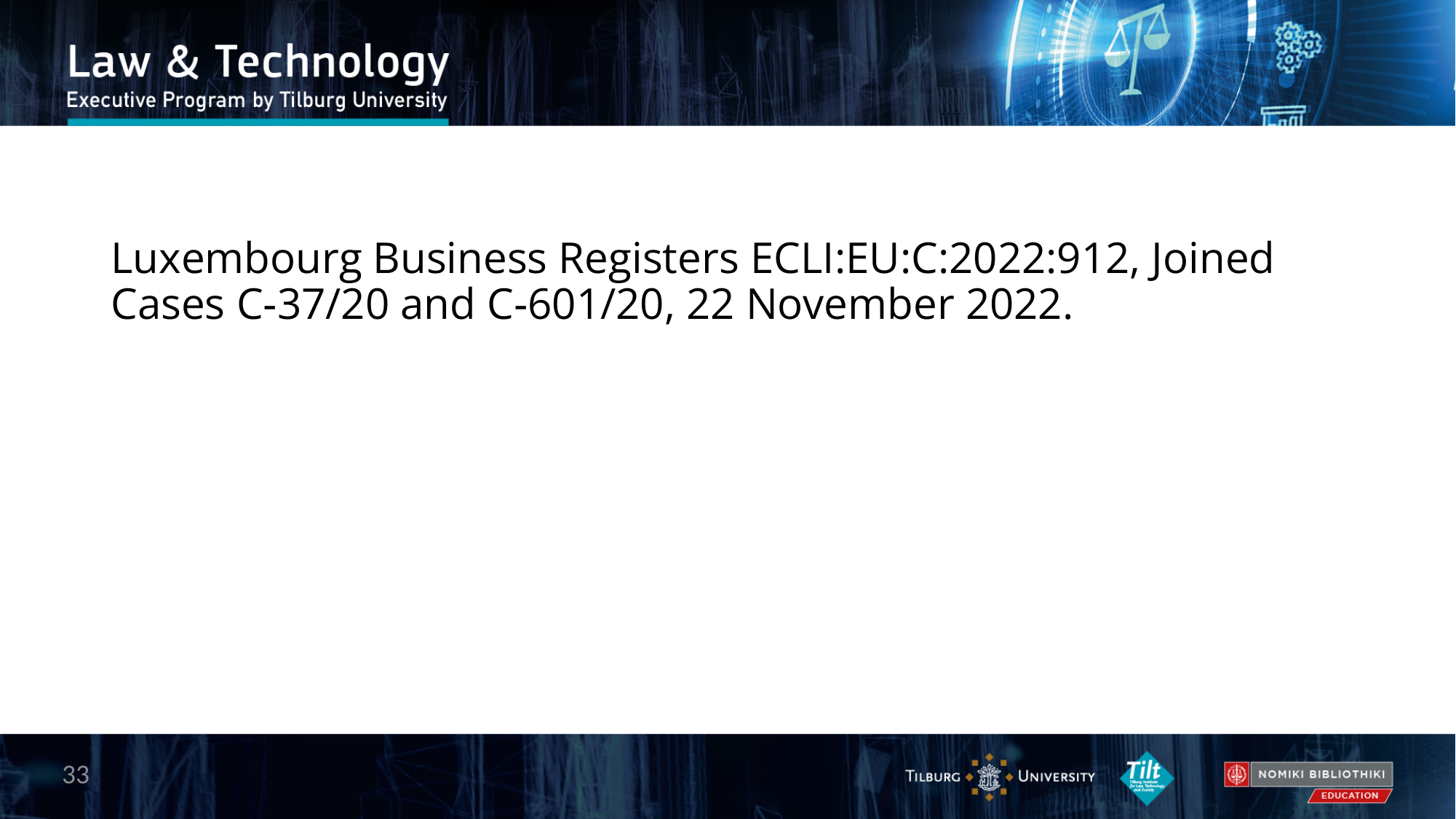

# Luxembourg Business Registers ECLI:EU:C:2022:912, Joined Cases C‑37/20 and C‑601/20, 22 November 2022.

33